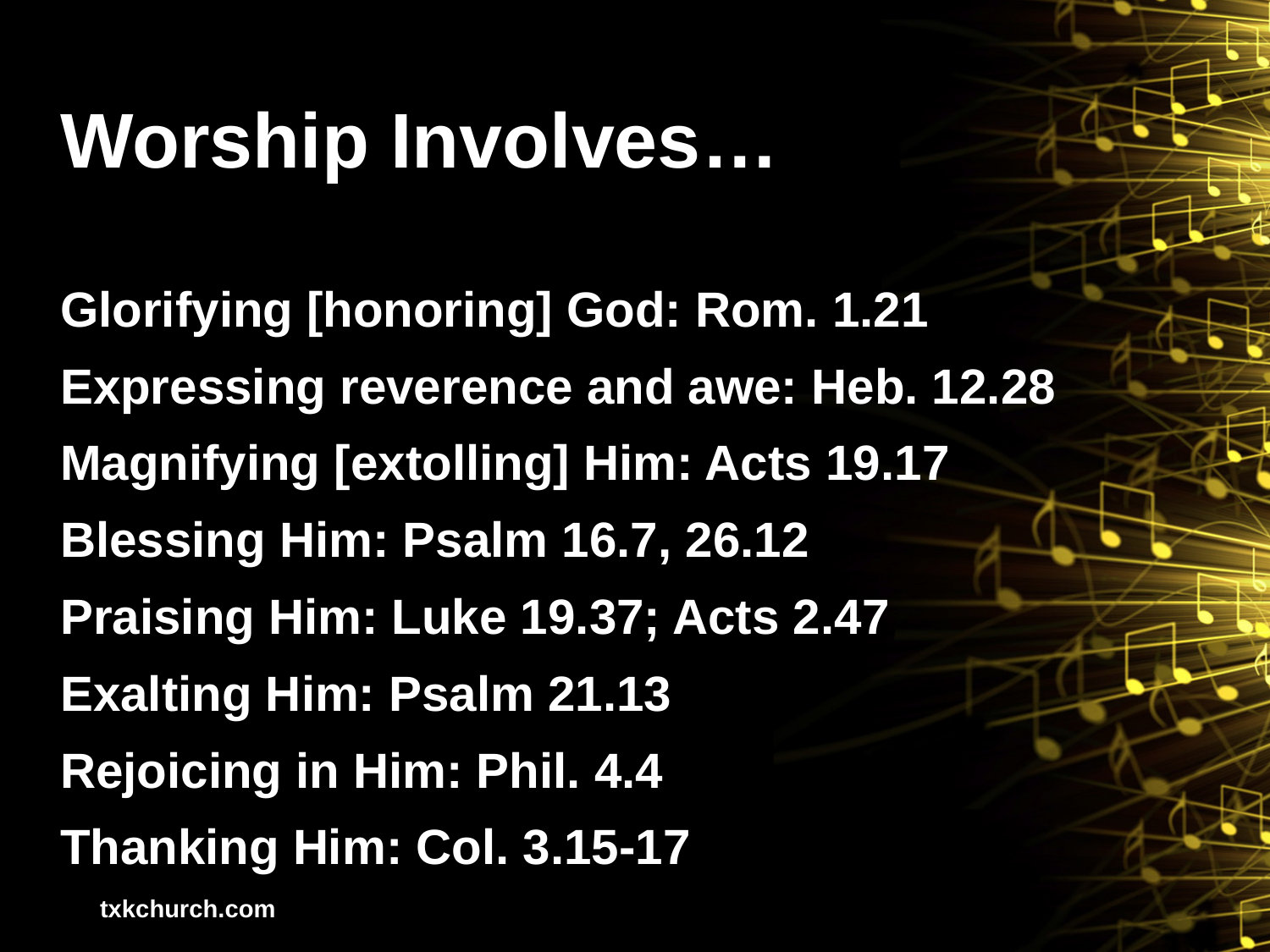

# Worship Involves…
Glorifying [honoring] God: Rom. 1.21
Expressing reverence and awe: Heb. 12.28
Magnifying [extolling] Him: Acts 19.17
Blessing Him: Psalm 16.7, 26.12
Praising Him: Luke 19.37; Acts 2.47
Exalting Him: Psalm 21.13
Rejoicing in Him: Phil. 4.4
Thanking Him: Col. 3.15-17
txkchurch.com